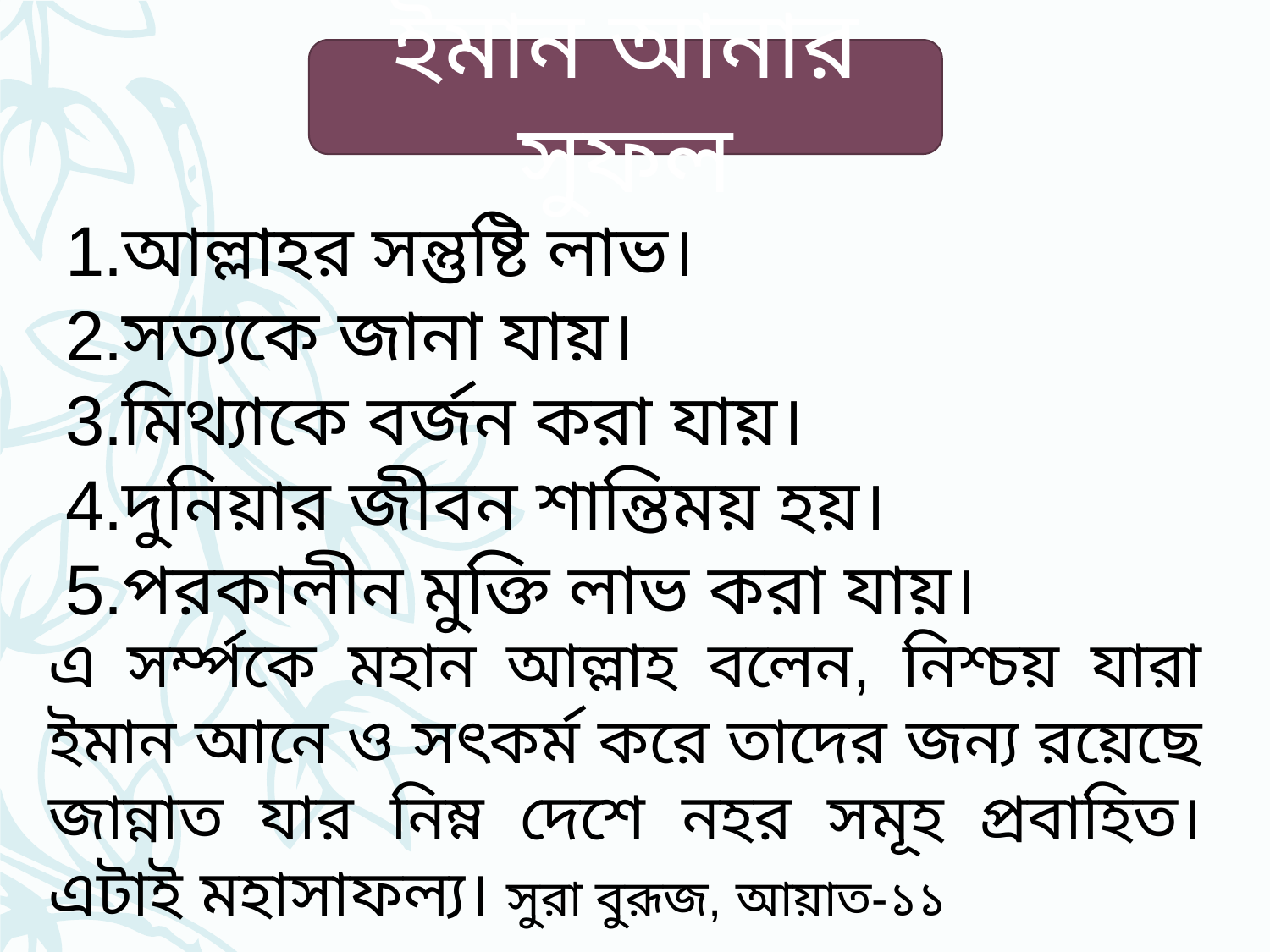

ইমান আনার সুফল
আল্লাহর সন্তুষ্টি লাভ।
সত্যকে জানা যায়।
মিথ্যাকে বর্জন করা যায়।
দুনিয়ার জীবন শান্তিময় হয়।
পরকালীন মুক্তি লাভ করা যায়।
এ সর্ম্পকে মহান আল্লাহ বলেন, নিশ্চয় যারা ইমান আনে ও সৎকর্ম করে তাদের জন্য রয়েছে জান্নাত যার নিম্ন দেশে নহর সমূহ প্রবাহিত। এটাই মহাসাফল্য। সুরা বুরূজ, আয়াত-১১